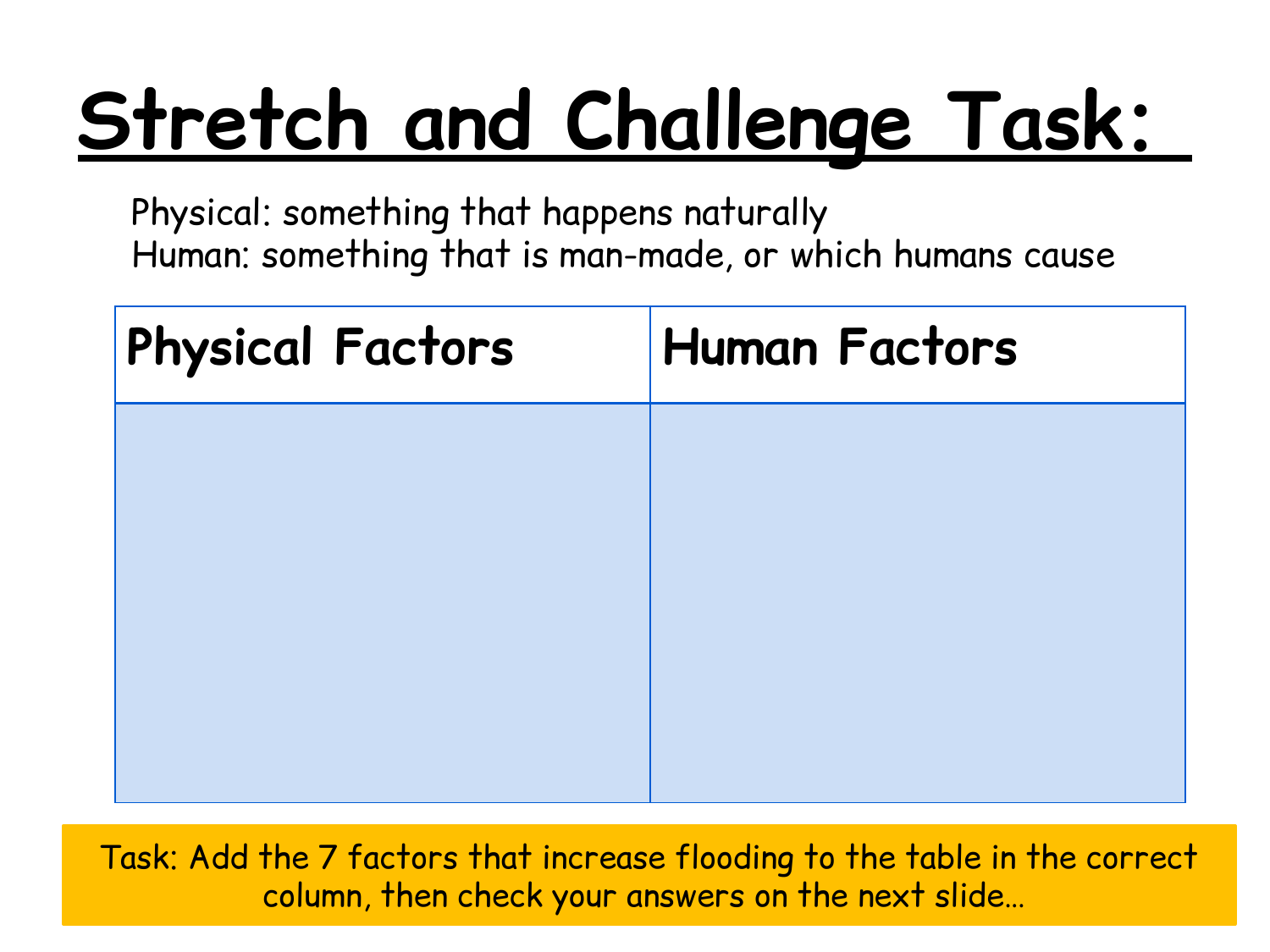

# Stretch and Challenge Task:
Physical: something that happens naturally
Human: something that is man-made, or which humans cause
| Physical Factors | Human Factors |
| --- | --- |
|  |  |
Task: Add the 7 factors that increase flooding to the table in the correct column, then check your answers on the next slide…